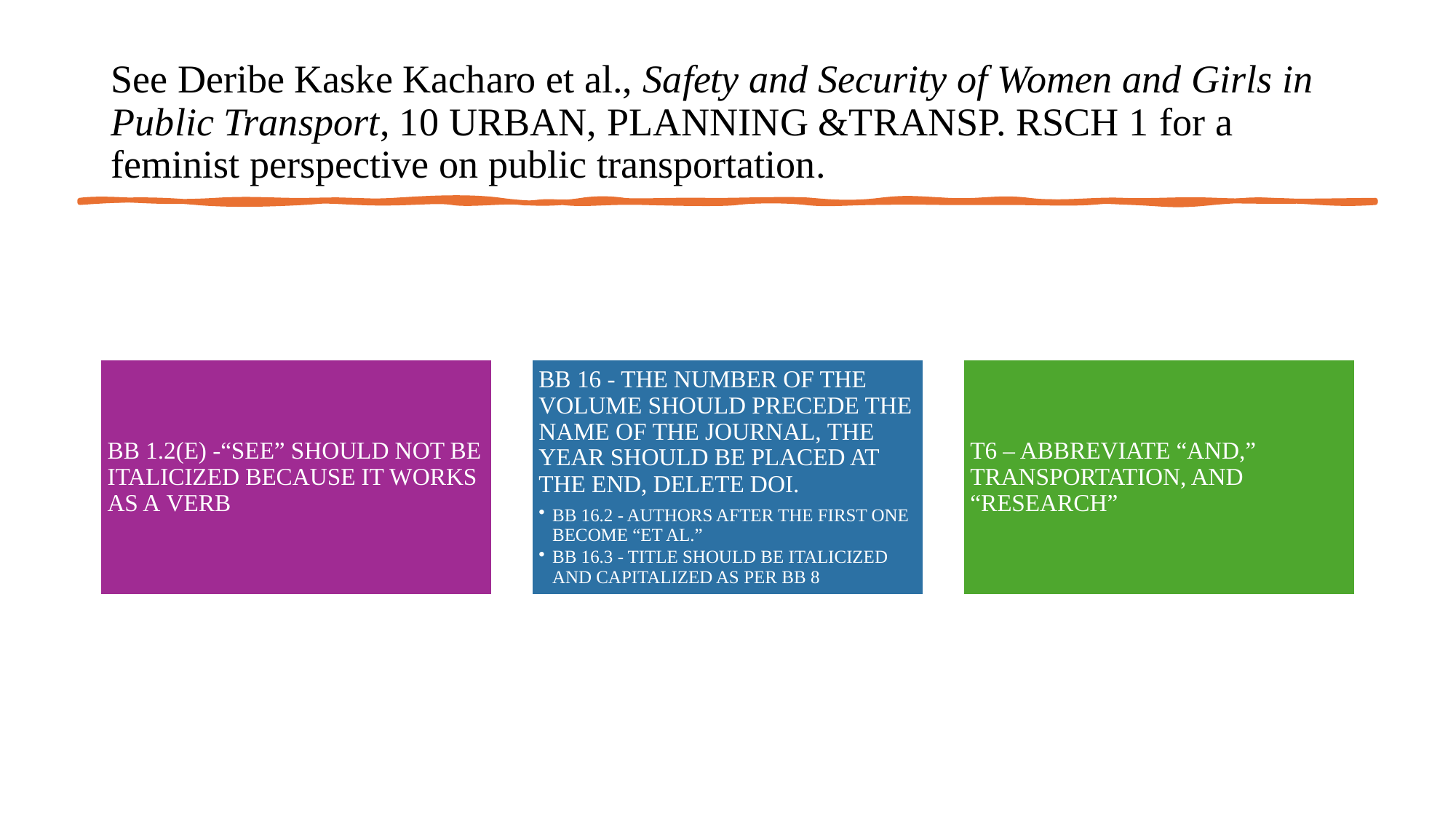

# See Deribe Kaske Kacharo et al., Safety and Security of Women and Girls in Public Transport, 10 Urban, Planning &Transp. Rsch 1 for a feminist perspective on public transportation.

BB 1.2(e) -“see” should not be italicized because it works as a verb
BB 16 - the number of the volume should precede the name of the journal, the year should be placed at the end, delete DOI.
BB 16.2 - authors after the first one become “et al.”
BB 16.3 - title should be italicized and capitalized as per BB 8
T6 – abbreviate “and,” transportation, and “research”